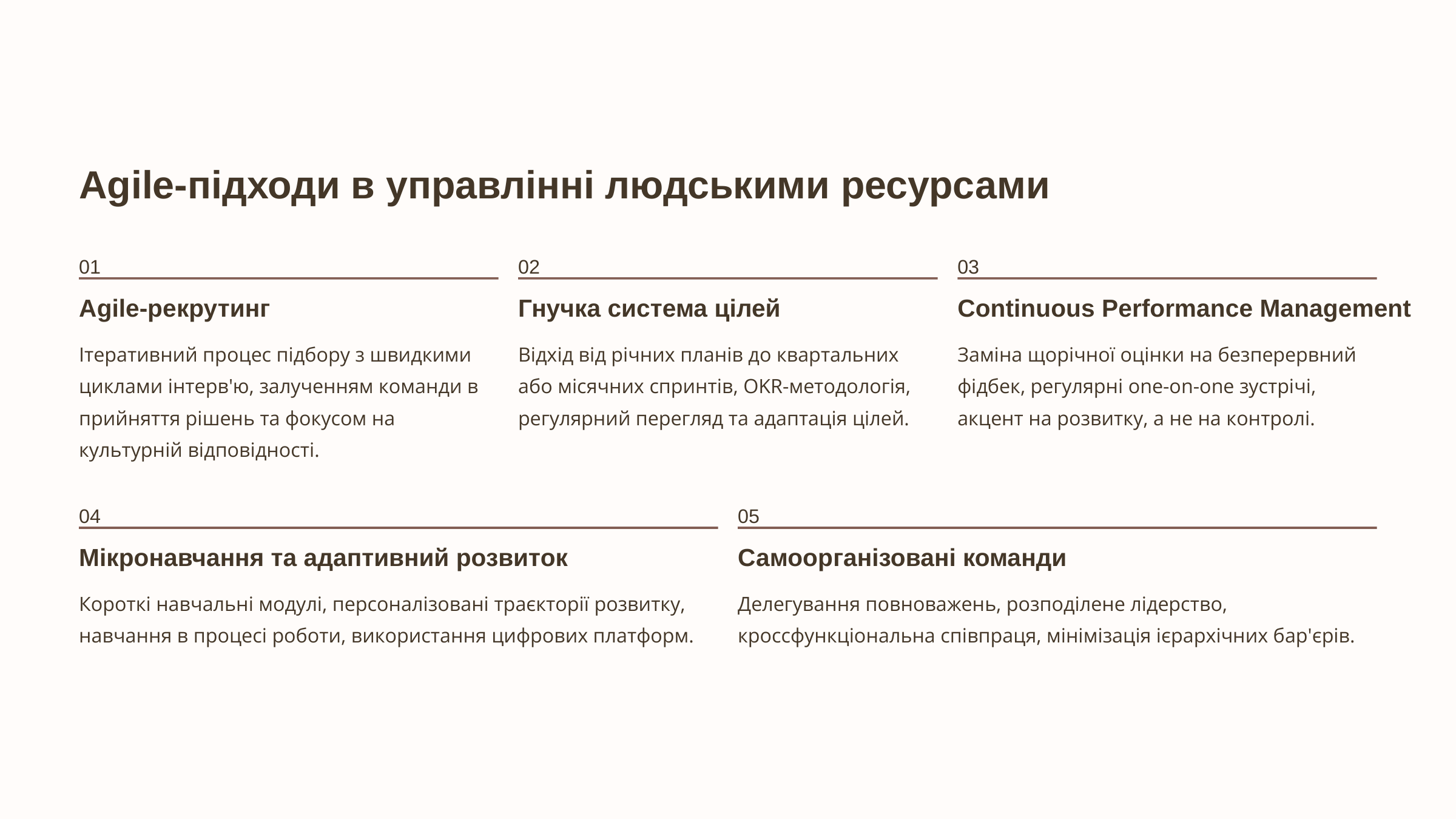

Agile-підходи в управлінні людськими ресурсами
01
02
03

Agile-рекрутинг
Гнучка система цілей
Continuous Performance Management
Ітеративний процес підбору з швидкими циклами інтерв'ю, залученням команди в прийняття рішень та фокусом на культурній відповідності.
Відхід від річних планів до квартальних або місячних спринтів, OKR-методологія, регулярний перегляд та адаптація цілей.
Заміна щорічної оцінки на безперервний фідбек, регулярні one-on-one зустрічі, акцент на розвитку, а не на контролі.
04
05

Мікронавчання та адаптивний розвиток
Самоорганізовані команди
Короткі навчальні модулі, персоналізовані траєкторії розвитку, навчання в процесі роботи, використання цифрових платформ.
Делегування повноважень, розподілене лідерство, кроссфункціональна співпраця, мінімізація ієрархічних бар'єрів.